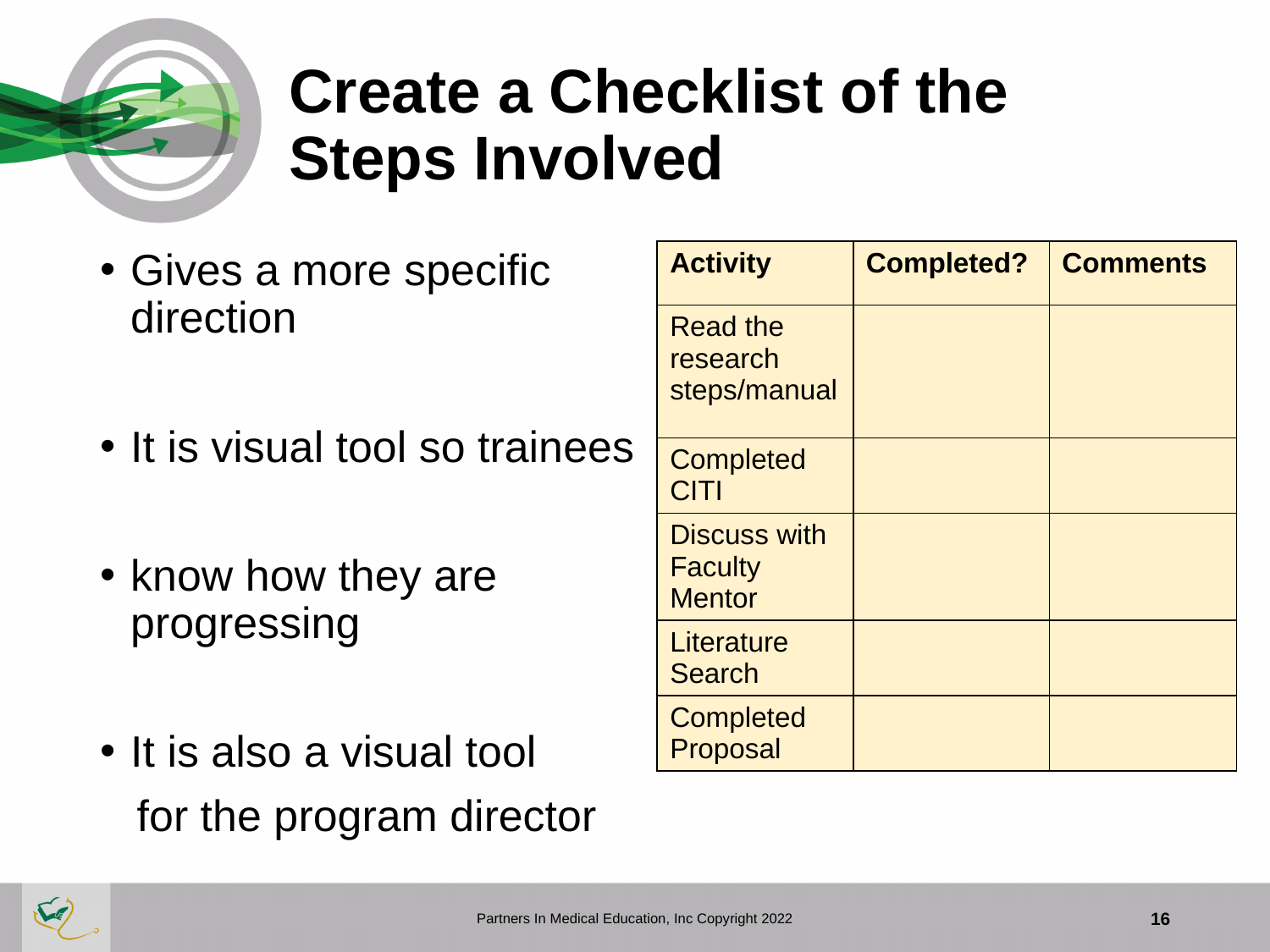

# Create a Checklist of the Steps Involved
Gives a more specific direction

It is visual tool so trainees

know how they are progressing

It is also a visual tool
   for the program director

| Activity | Completed? | Comments |
| --- | --- | --- |
| Read the research steps/manual |  |  |
| Completed CITI |  |  |
| Discuss with Faculty Mentor |  |  |
| Literature Search |  |  |
| Completed Proposal |  |  |
Partners In Medical Education, Inc Copyright 2022
16